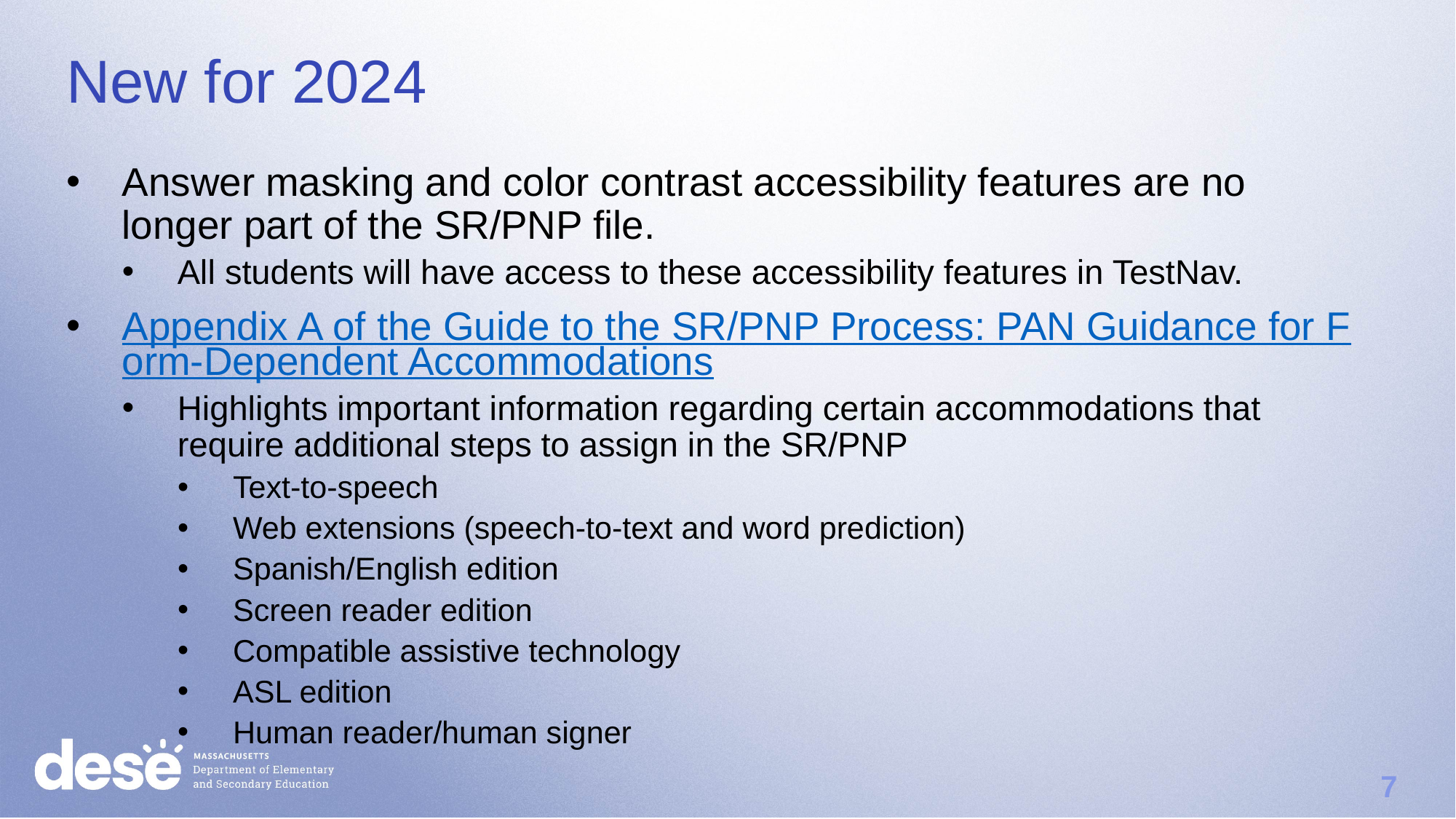

# New for 2024
Answer masking and color contrast accessibility features are no longer part of the SR/PNP file.
All students will have access to these accessibility features in TestNav.
Appendix A of the Guide to the SR/PNP Process: PAN Guidance for Form-Dependent Accommodations
Highlights important information regarding certain accommodations that require additional steps to assign in the SR/PNP
Text-to-speech
Web extensions (speech-to-text and word prediction)
Spanish/English edition
Screen reader edition
Compatible assistive technology
ASL edition
Human reader/human signer